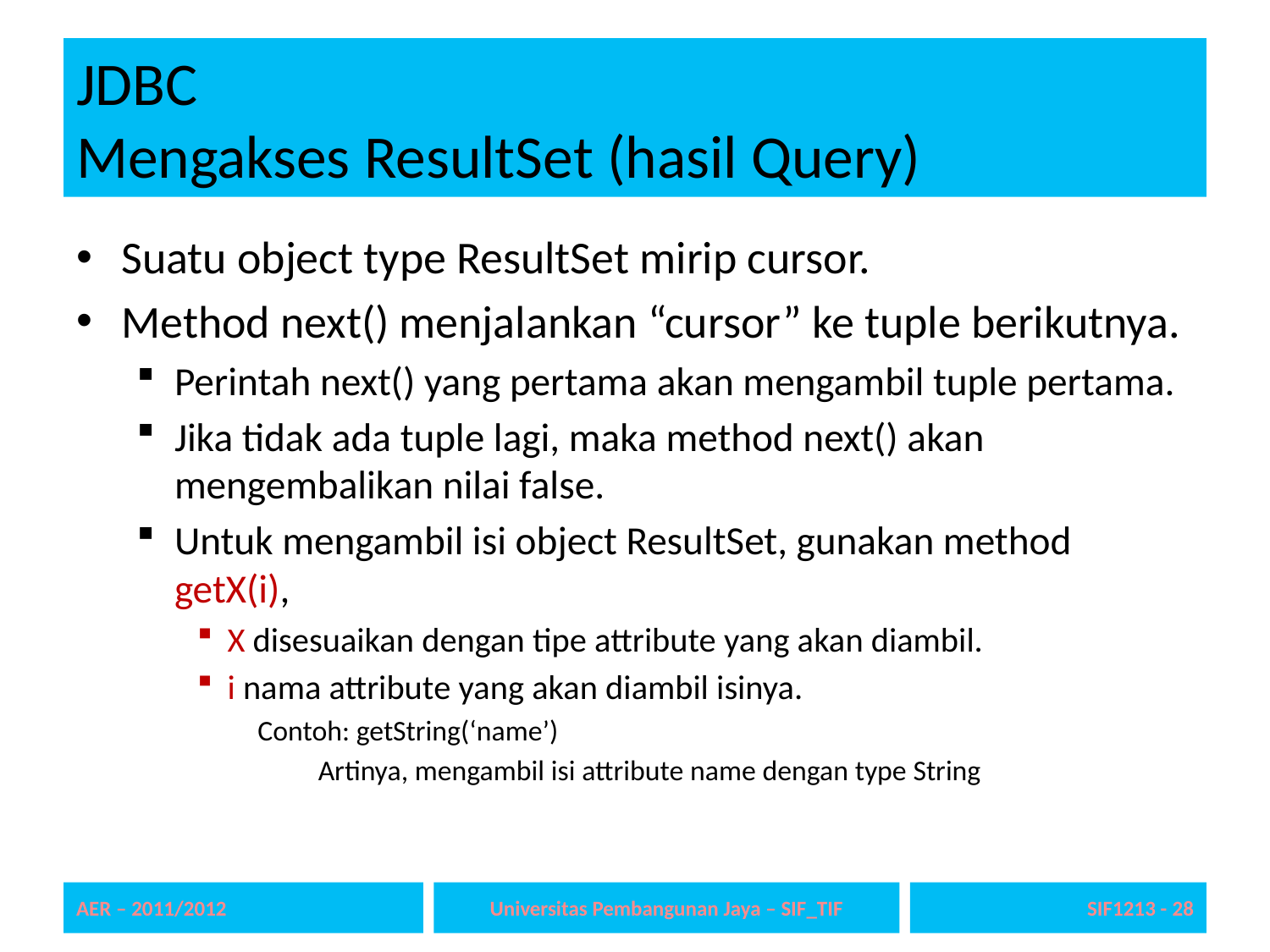

# JDBC Mengakses ResultSet (hasil Query)
Suatu object type ResultSet mirip cursor.
Method next() menjalankan “cursor” ke tuple berikutnya.
Perintah next() yang pertama akan mengambil tuple pertama.
Jika tidak ada tuple lagi, maka method next() akan mengembalikan nilai false.
Untuk mengambil isi object ResultSet, gunakan method getX(i),
X disesuaikan dengan tipe attribute yang akan diambil.
i nama attribute yang akan diambil isinya.
Contoh: getString(‘name’)
Artinya, mengambil isi attribute name dengan type String

AER – 2011/2012
Universitas Pembangunan Jaya – SIF_TIF
SIF1213 - 28